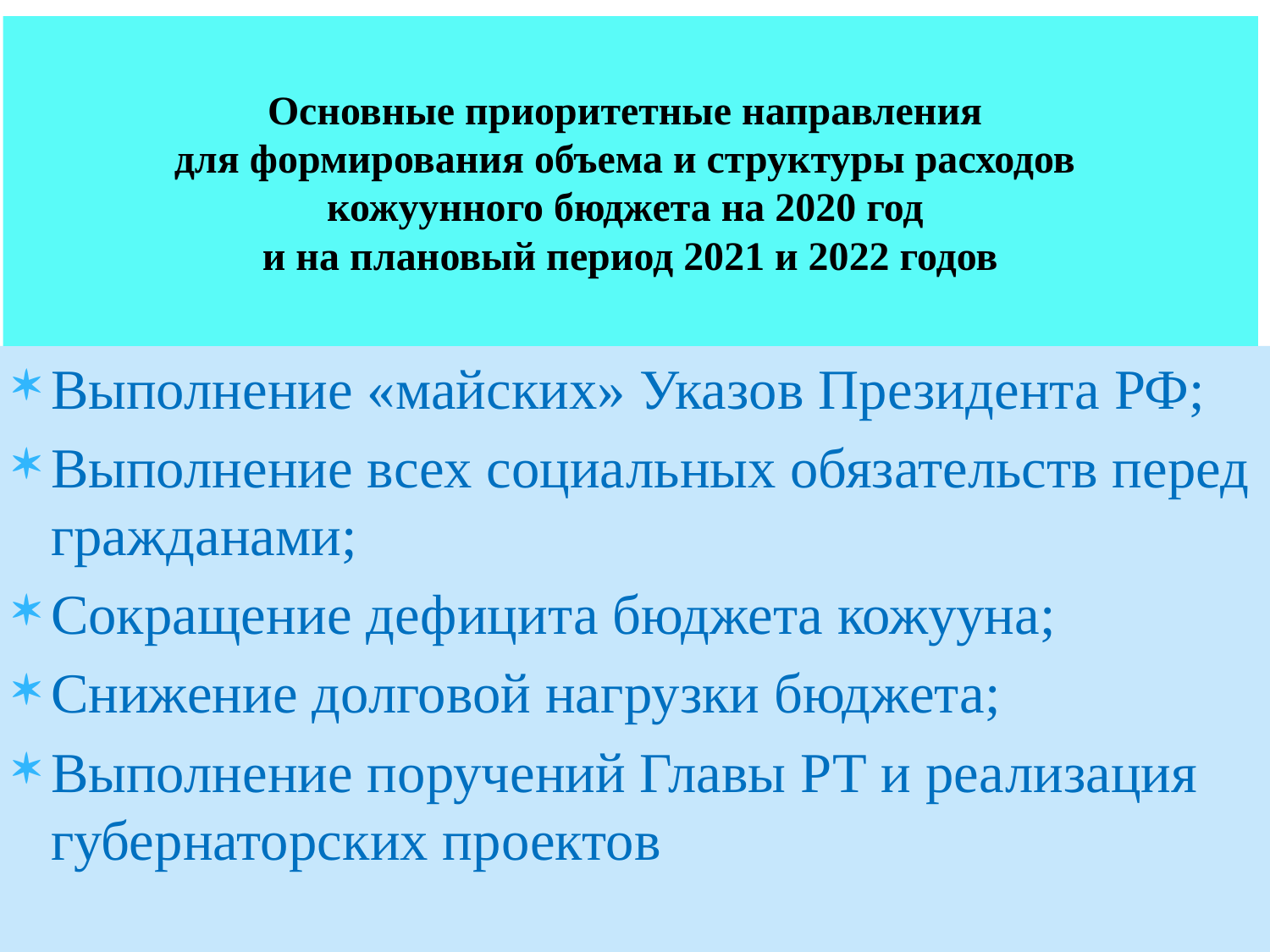

# Основные приоритетные направления для формирования объема и структуры расходов кожуунного бюджета на 2020 год и на плановый период 2021 и 2022 годов
Выполнение «майских» Указов Президента РФ;
Выполнение всех социальных обязательств перед гражданами;
Сокращение дефицита бюджета кожууна;
Снижение долговой нагрузки бюджета;
Выполнение поручений Главы РТ и реализация губернаторских проектов